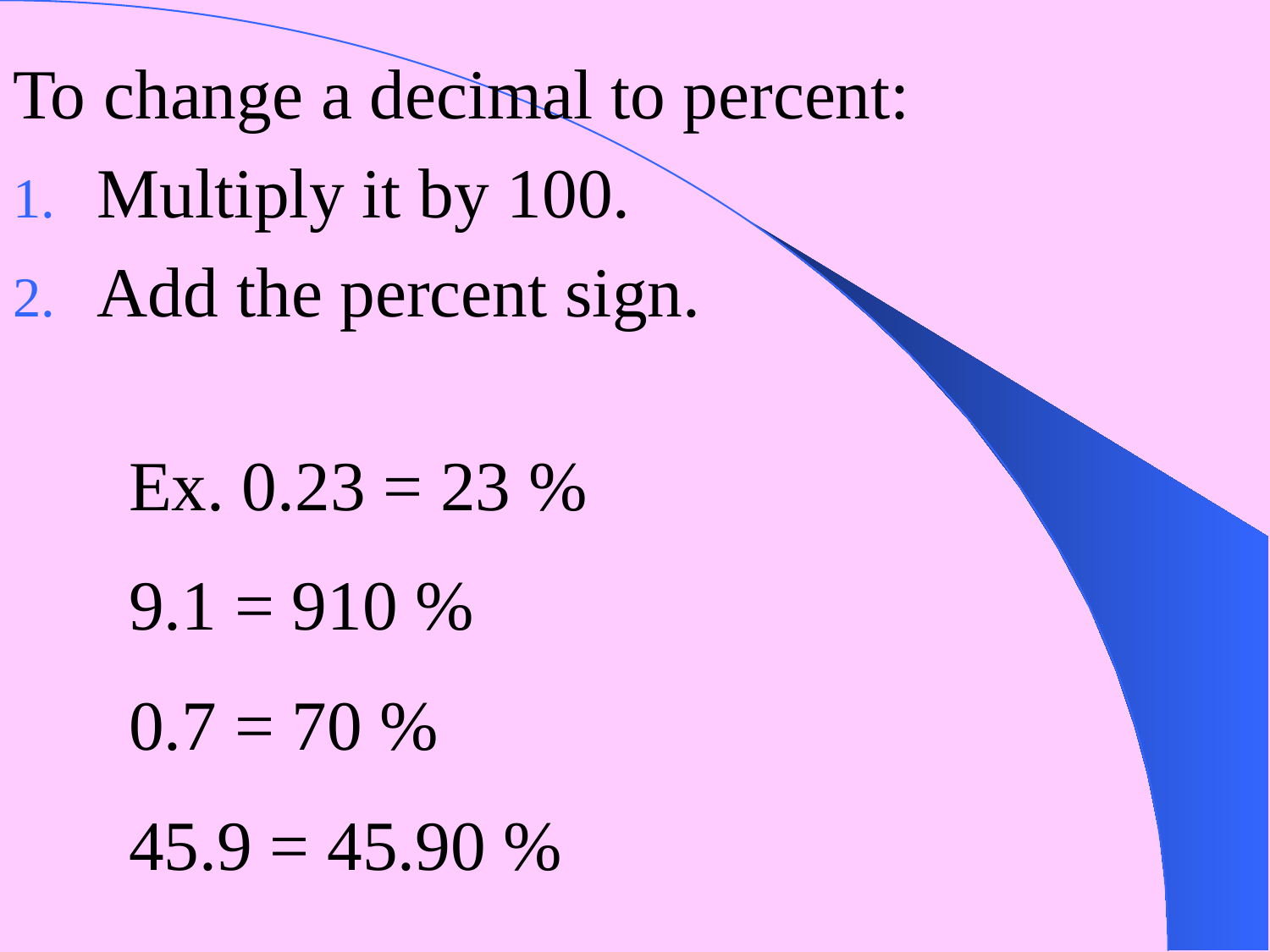

To change a decimal to percent:
Multiply it by 100.
Add the percent sign.
Ex. 0.23 = 23 %
9.1 = 910 %
0.7 = 70 %
45.9 = 45.90 %